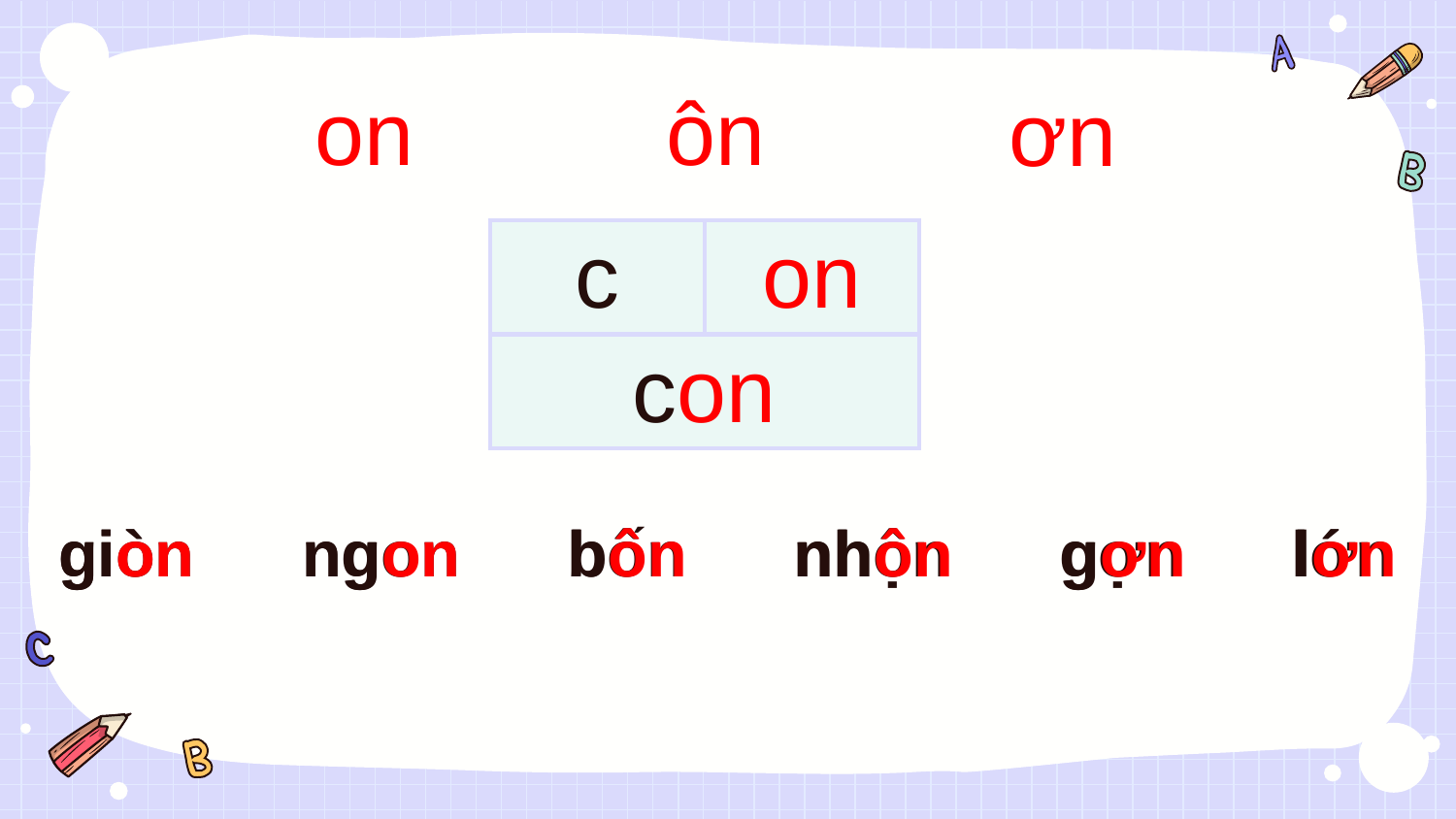

on
ôn
ơn
| c | on |
| --- | --- |
| con |  |
giòn      ngon      bốn      nhộn      gợn      lớn
gion      ngon      bôn      nhôn      gơn      lơn